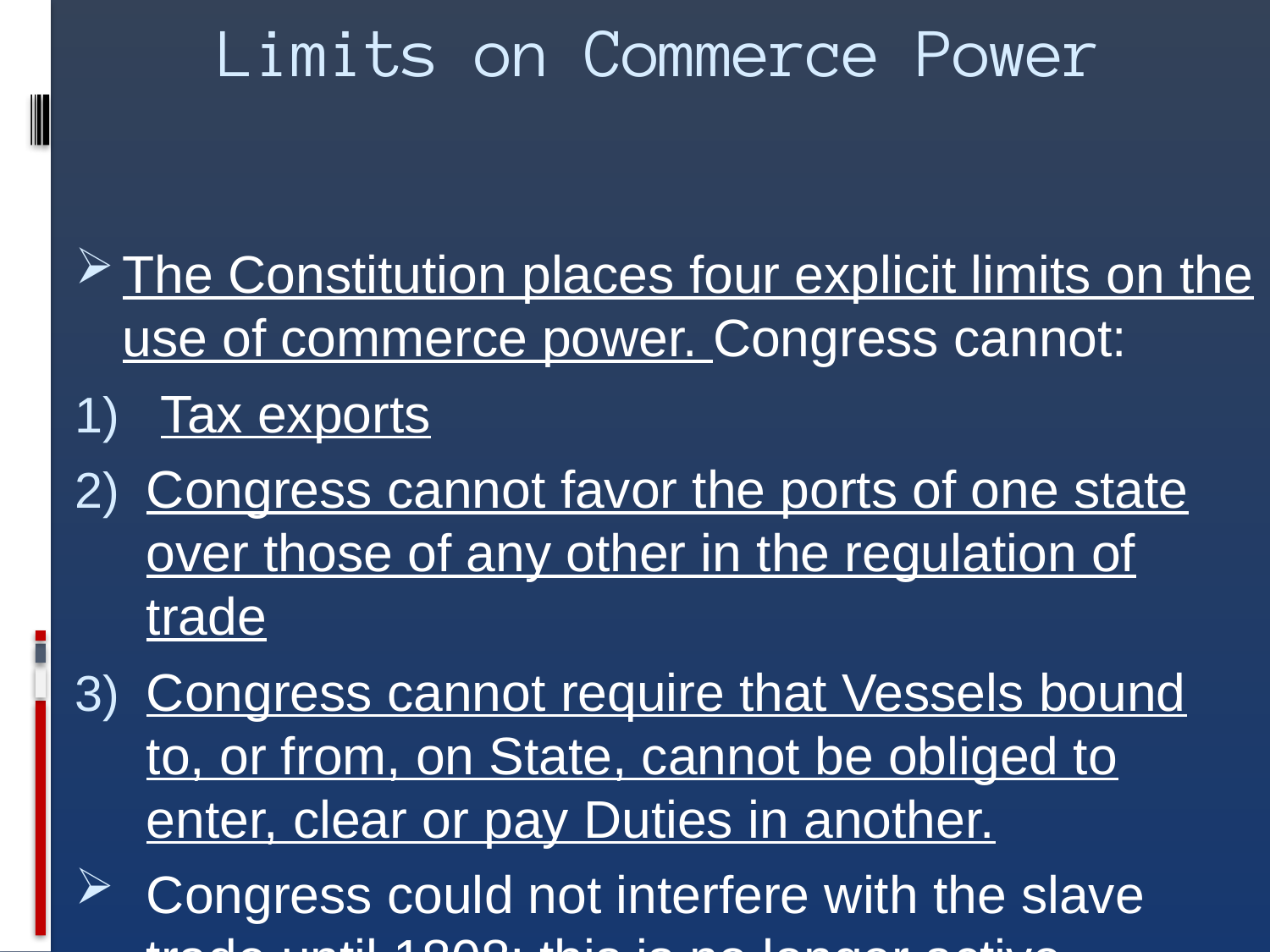

# Limits on Commerce Power

The Constitution places four explicit limits on the use of commerce power. Congress cannot:
 Tax exports
Congress cannot favor the ports of one state over those of any other in the regulation of trade
Congress cannot require that Vessels bound to, or from, on State, cannot be obliged to enter, clear or pay Duties in another.
Congress could not interfere with the slave trade until 1808; this is no longer active.